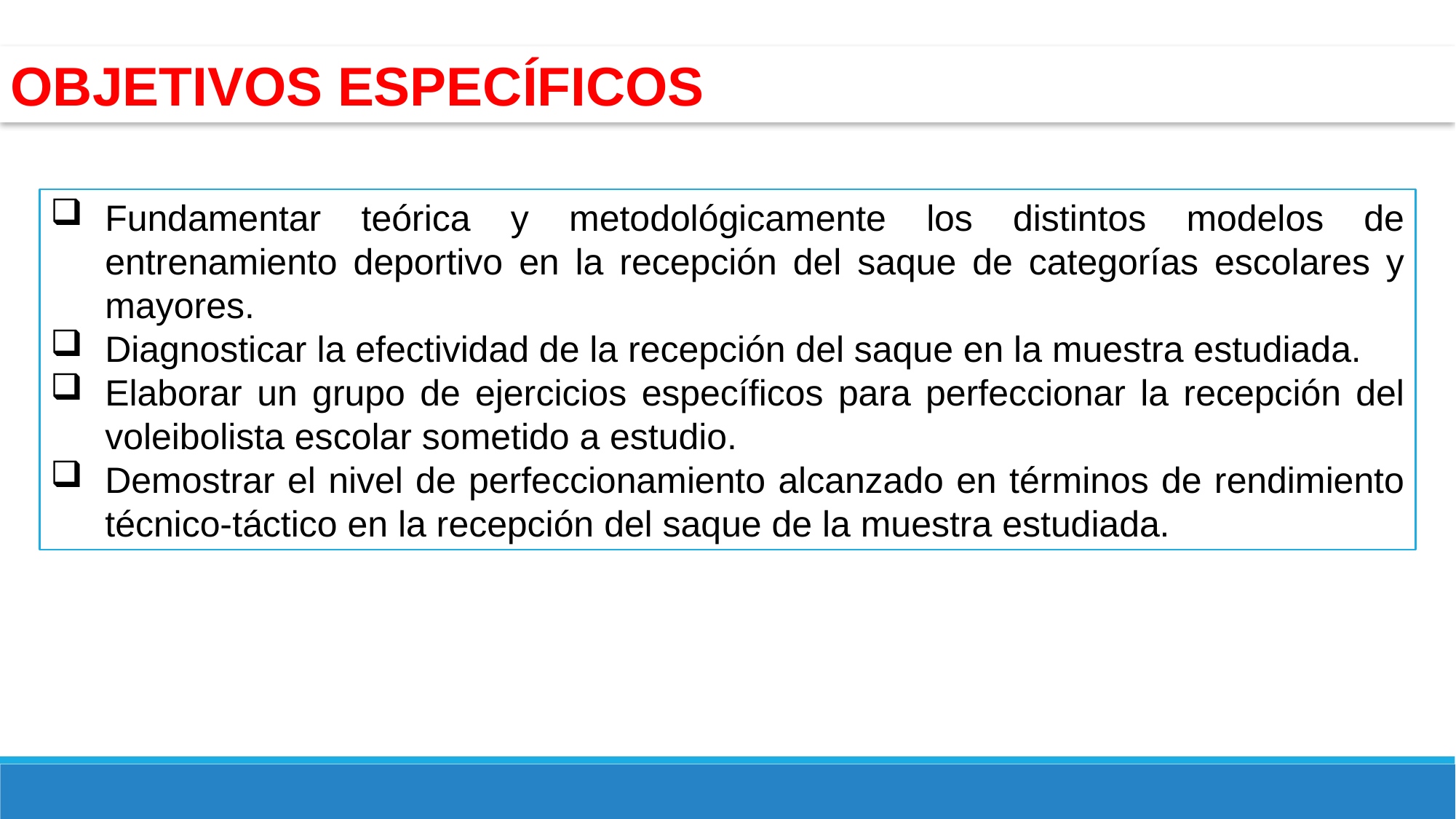

OBJETIVOS ESPECÍFICOS
Fundamentar teórica y metodológicamente los distintos modelos de entrenamiento deportivo en la recepción del saque de categorías escolares y mayores.
Diagnosticar la efectividad de la recepción del saque en la muestra estudiada.
Elaborar un grupo de ejercicios específicos para perfeccionar la recepción del voleibolista escolar sometido a estudio.
Demostrar el nivel de perfeccionamiento alcanzado en términos de rendimiento técnico-táctico en la recepción del saque de la muestra estudiada.